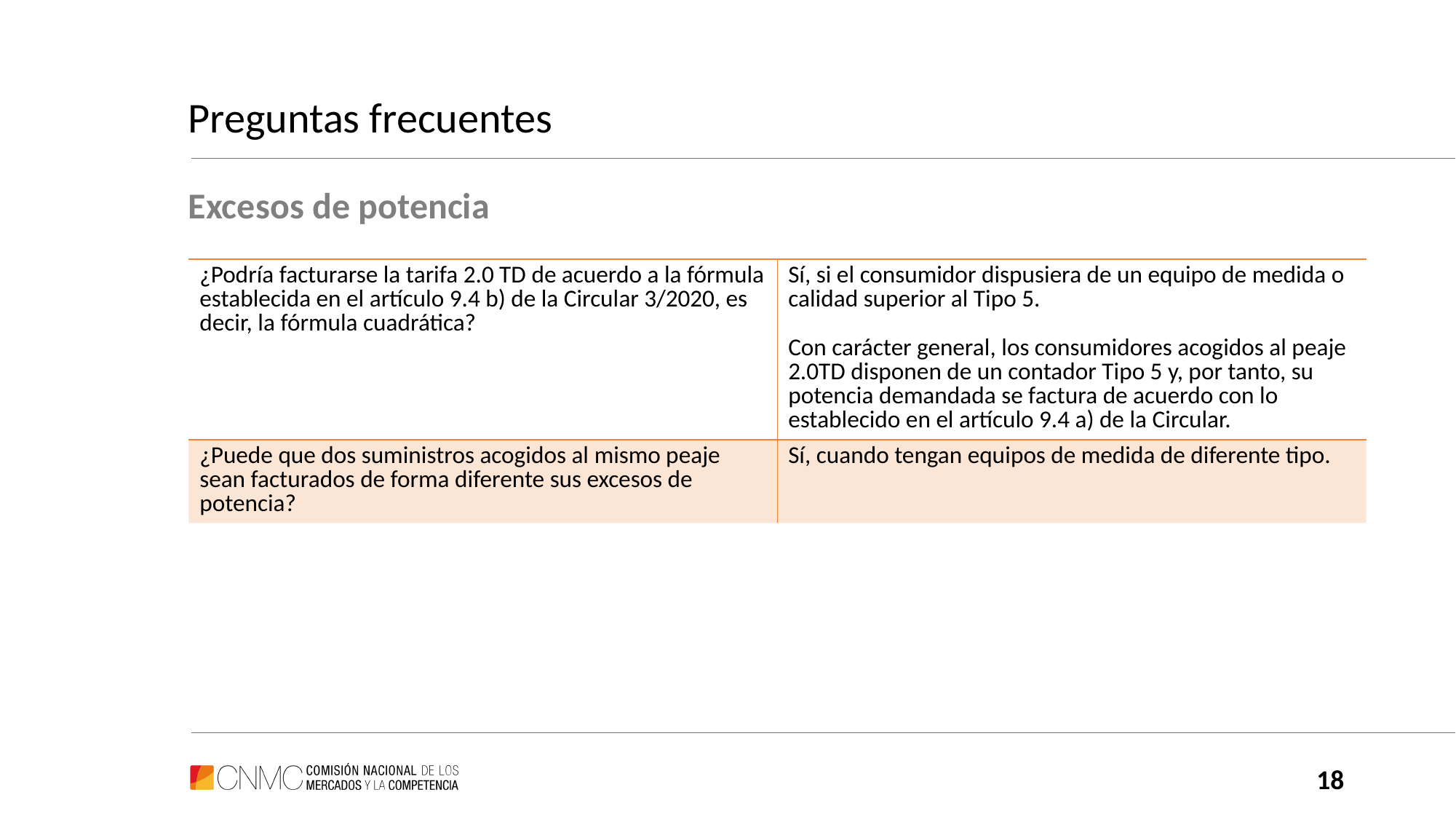

# Preguntas frecuentes
Excesos de potencia

| ¿Podría facturarse la tarifa 2.0 TD de acuerdo a la fórmula establecida en el artículo 9.4 b) de la Circular 3/2020, es decir, la fórmula cuadrática? | Sí, si el consumidor dispusiera de un equipo de medida o calidad superior al Tipo 5. Con carácter general, los consumidores acogidos al peaje 2.0TD disponen de un contador Tipo 5 y, por tanto, su potencia demandada se factura de acuerdo con lo establecido en el artículo 9.4 a) de la Circular. |
| --- | --- |
| ¿Puede que dos suministros acogidos al mismo peaje sean facturados de forma diferente sus excesos de potencia? | Sí, cuando tengan equipos de medida de diferente tipo. |
18